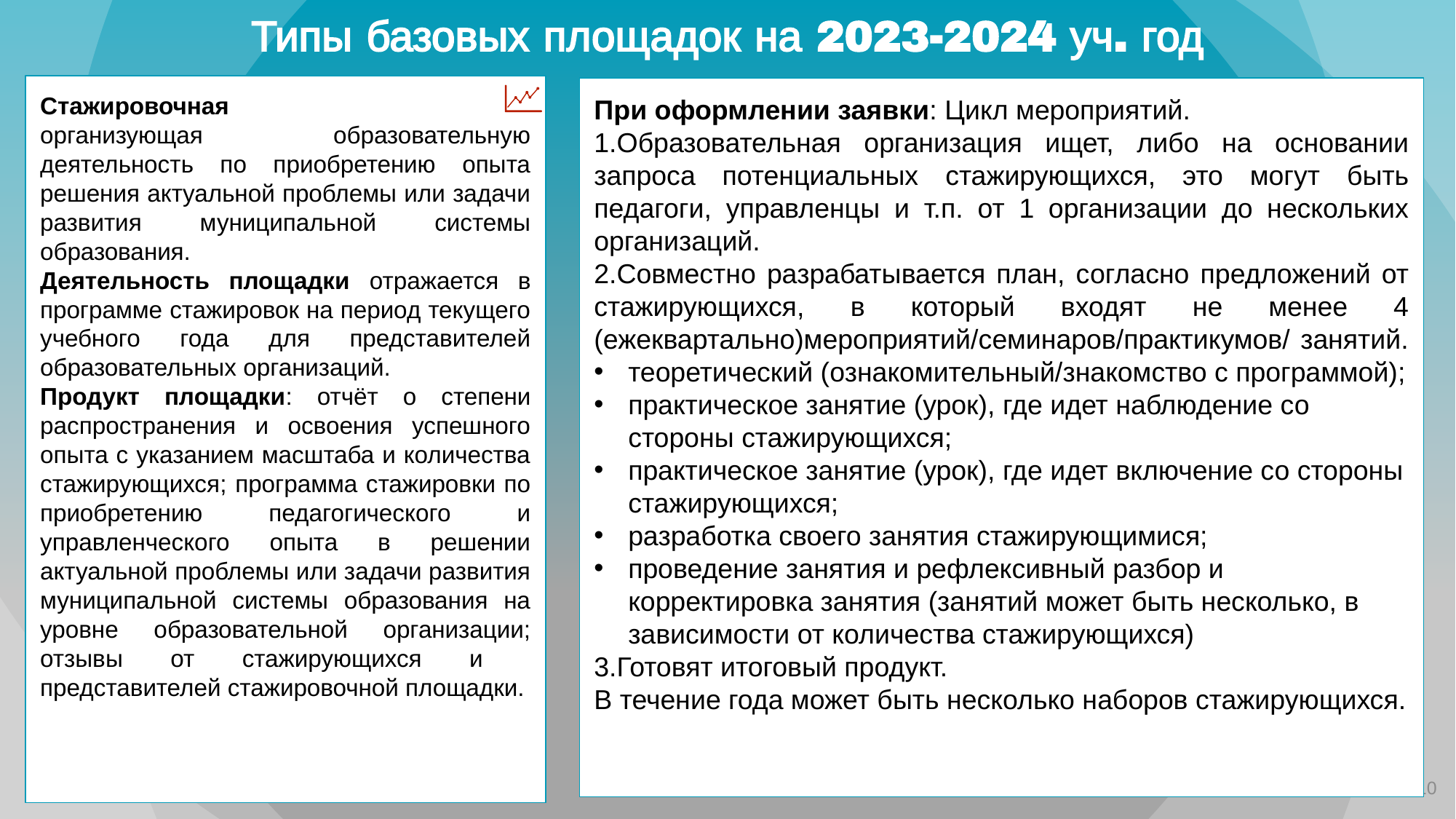

Типы базовых площадок на 2023-2024 уч. год
Стажировочная
организующая образовательную деятельность по приобретению опыта решения актуальной проблемы или задачи развития муниципальной системы образования.
Деятельность площадки отражается в программе стажировок на период текущего учебного года для представителей образовательных организаций.
Продукт площадки: отчёт о степени распространения и освоения успешного опыта с указанием масштаба и количества стажирующихся; программа стажировки по приобретению педагогического и управленческого опыта в решении актуальной проблемы или задачи развития муниципальной системы образования на уровне образовательной организации; отзывы от стажирующихся и  представителей стажировочной площадки.

При оформлении заявки: Цикл мероприятий.
1.Образовательная организация ищет, либо на основании запроса потенциальных стажирующихся, это могут быть педагоги, управленцы и т.п. от 1 организации до нескольких организаций.
2.Совместно разрабатывается план, согласно предложений от стажирующихся, в который входят не менее 4 (ежеквартально)мероприятий/семинаров/практикумов/ занятий.
теоретический (ознакомительный/знакомство с программой);
практическое занятие (урок), где идет наблюдение со стороны стажирующихся;
практическое занятие (урок), где идет включение со стороны стажирующихся;
разработка своего занятия стажирующимися;
проведение занятия и рефлексивный разбор и корректировка занятия (занятий может быть несколько, в зависимости от количества стажирующихся)
3.Готовят итоговый продукт.
В течение года может быть несколько наборов стажирующихся.

10